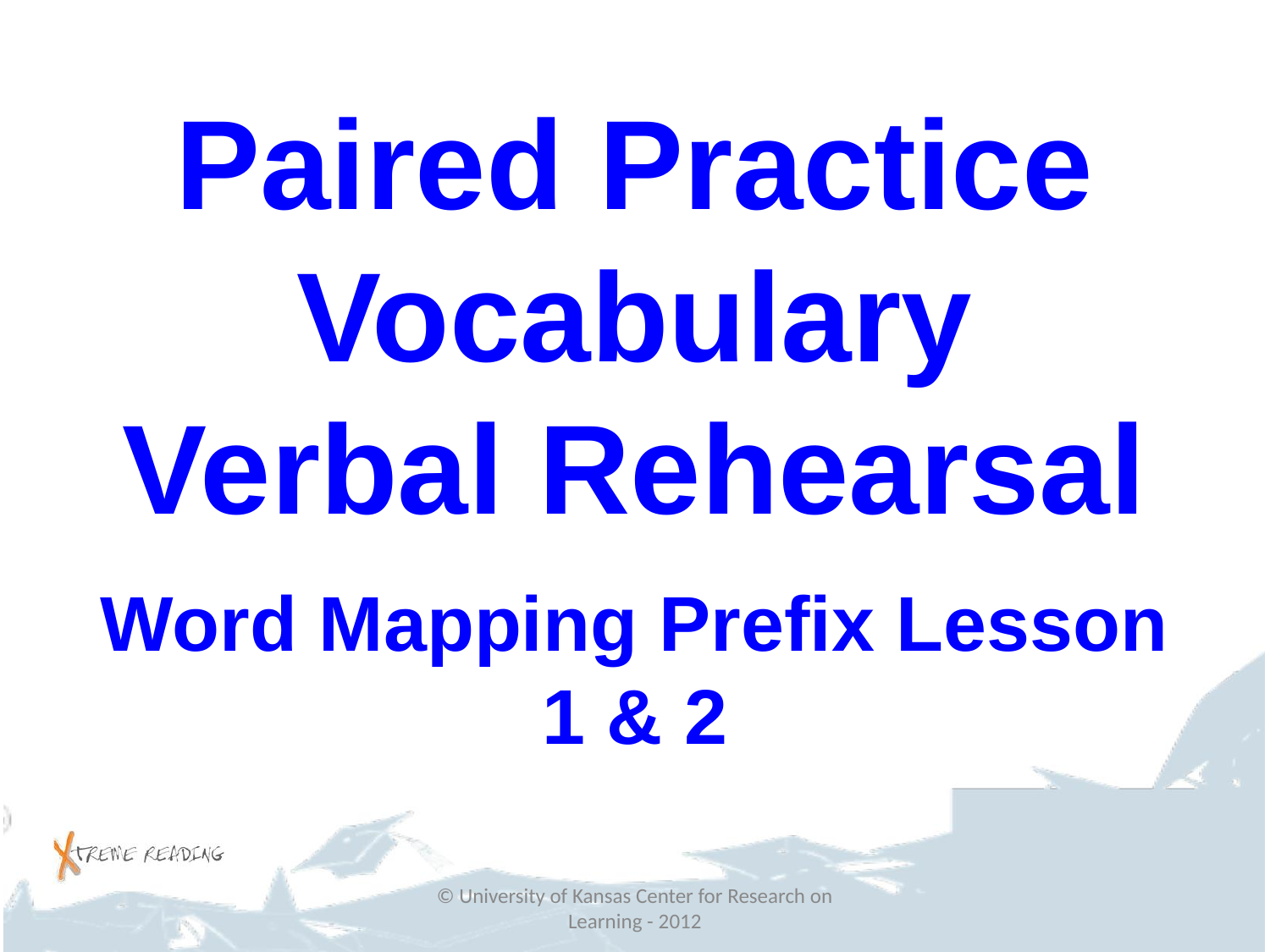

Paired Practice Vocabulary Verbal Rehearsal
Word Mapping Prefix Lesson 1 & 2
© University of Kansas Center for Research on Learning - 2012